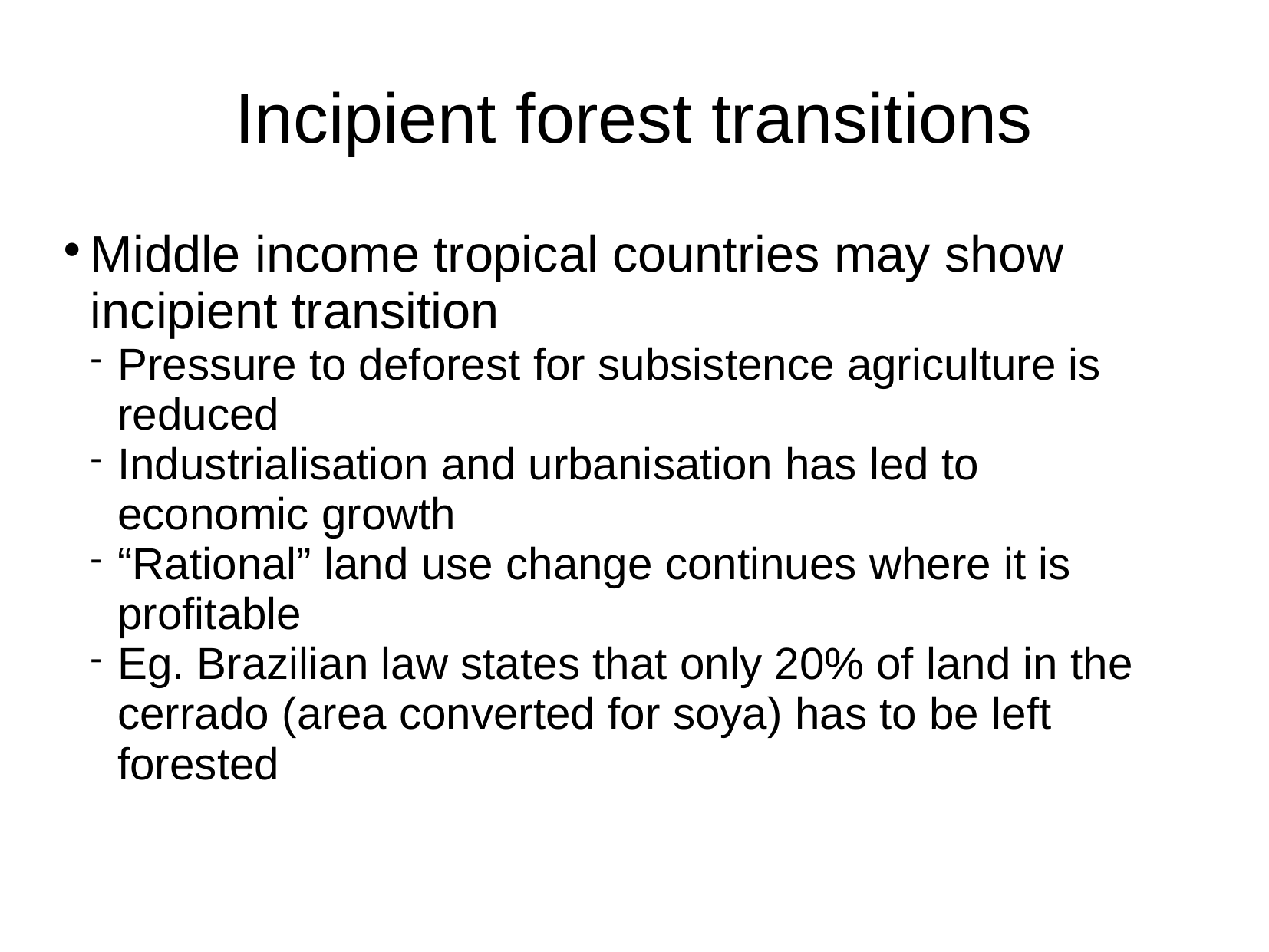

Incipient forest transitions
Middle income tropical countries may show incipient transition
Pressure to deforest for subsistence agriculture is reduced
Industrialisation and urbanisation has led to economic growth
“Rational” land use change continues where it is profitable
Eg. Brazilian law states that only 20% of land in the cerrado (area converted for soya) has to be left forested